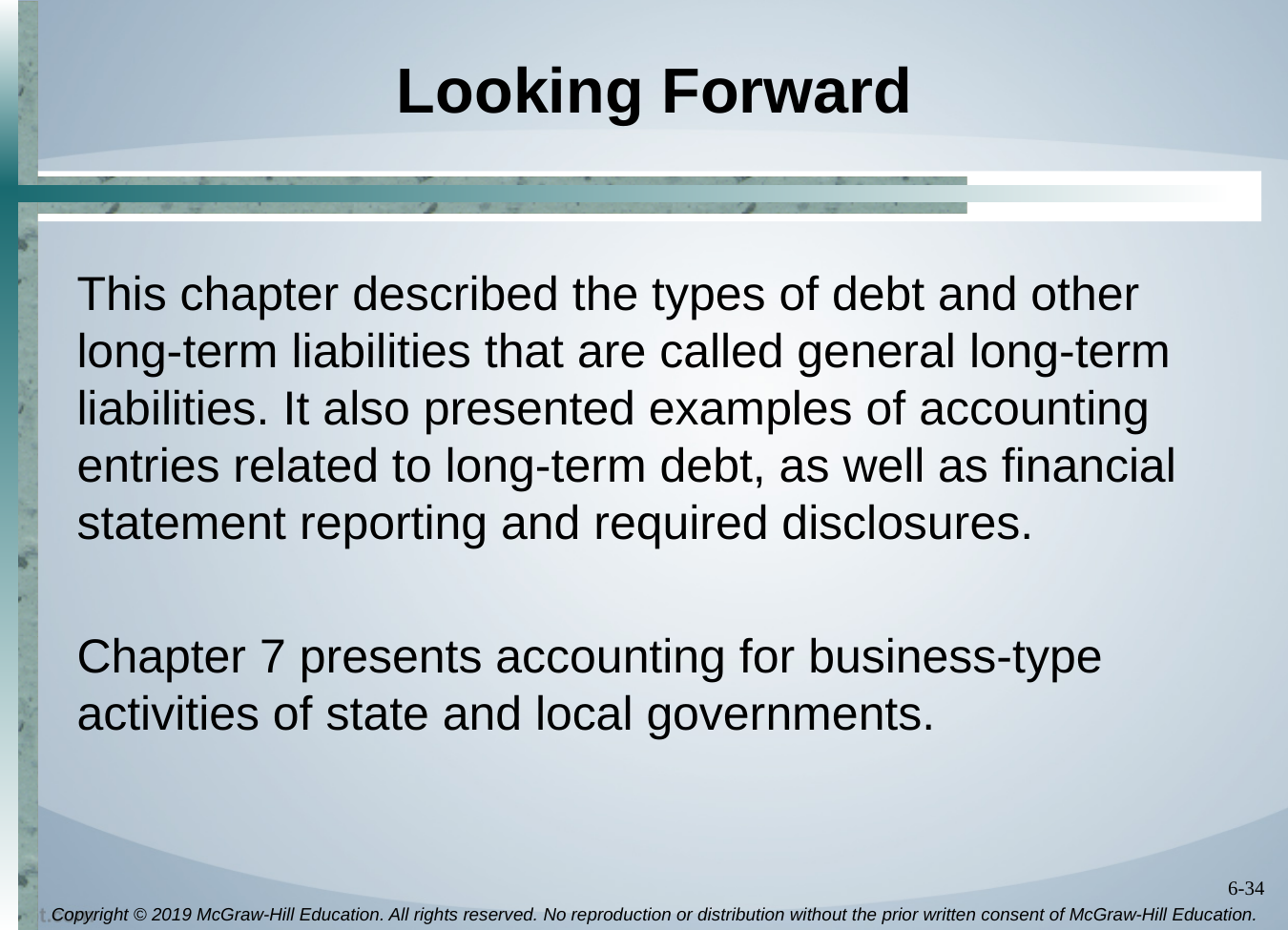

# Looking Forward
This chapter described the types of debt and other long-term liabilities that are called general long-term liabilities. It also presented examples of accounting entries related to long-term debt, as well as financial statement reporting and required disclosures.

Chapter 7 presents accounting for business-type activities of state and local governments.